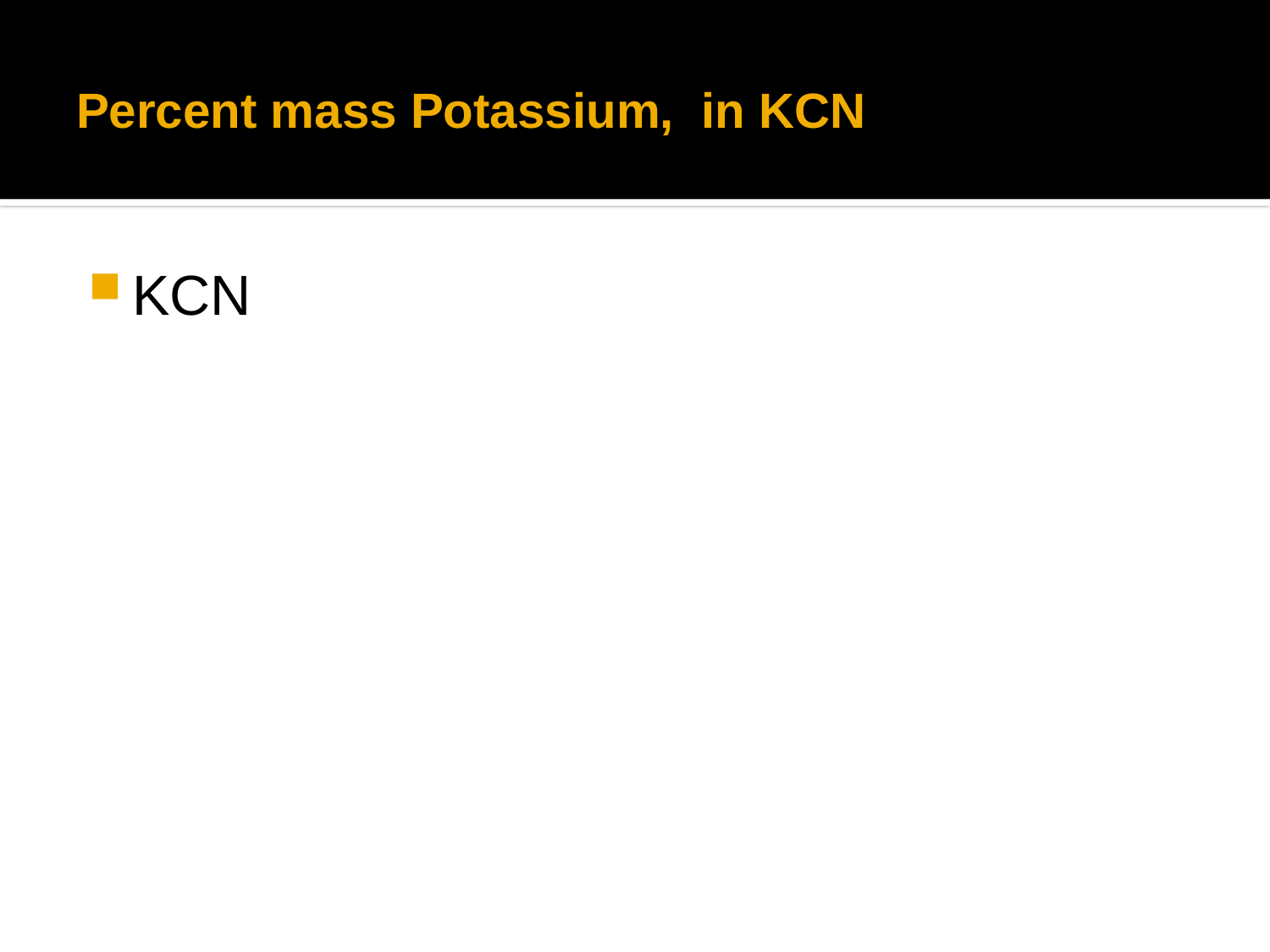

# Percent mass Potassium,  in KCN
KCN